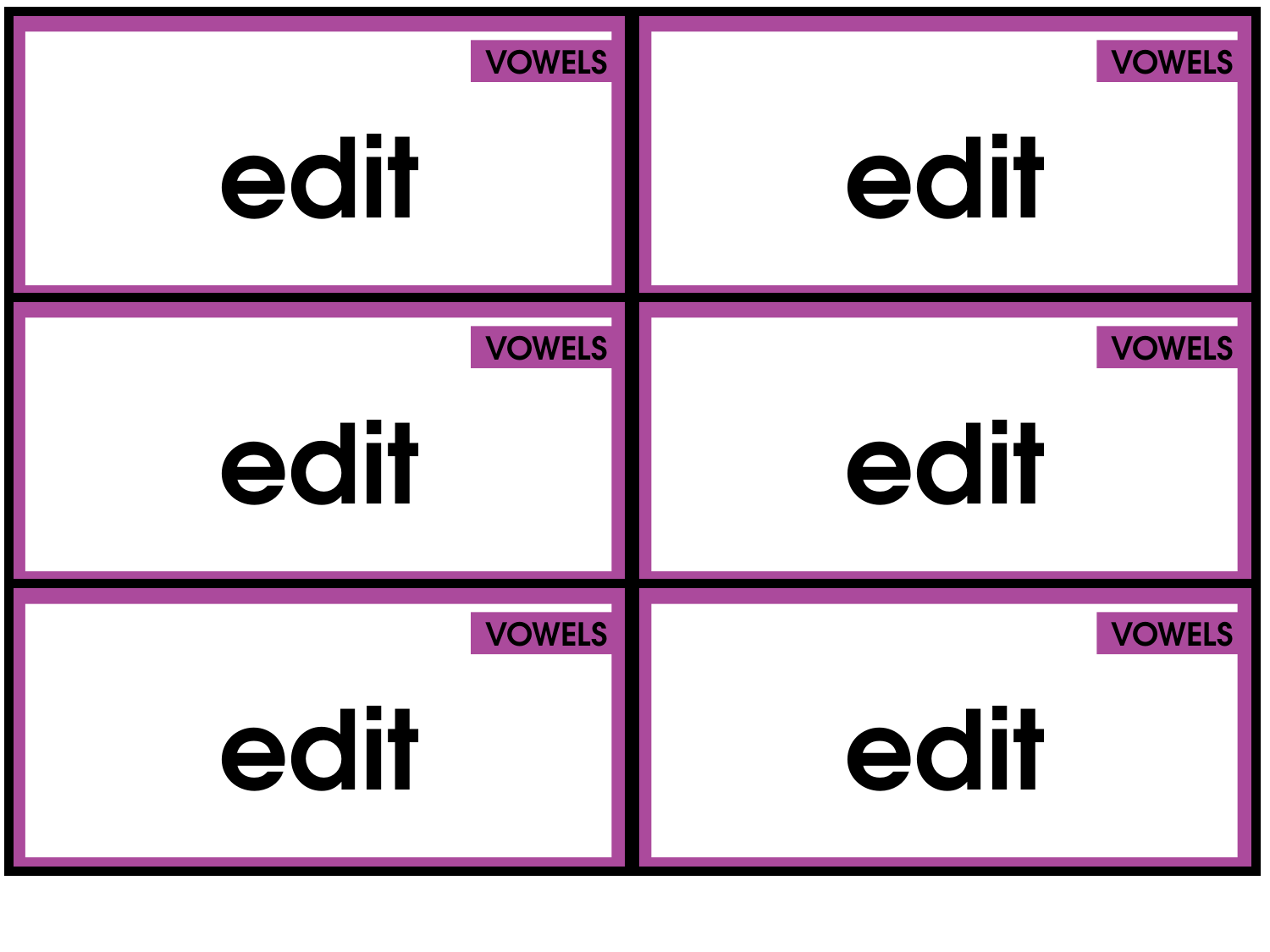

|  |
| --- |
|  |
| --- |

VOWELS
VOWELS
edit
edit
|  |
| --- |
|  |
| --- |

VOWELS
VOWELS
edit
edit
|  |
| --- |
|  |
| --- |

VOWELS
VOWELS
edit
edit